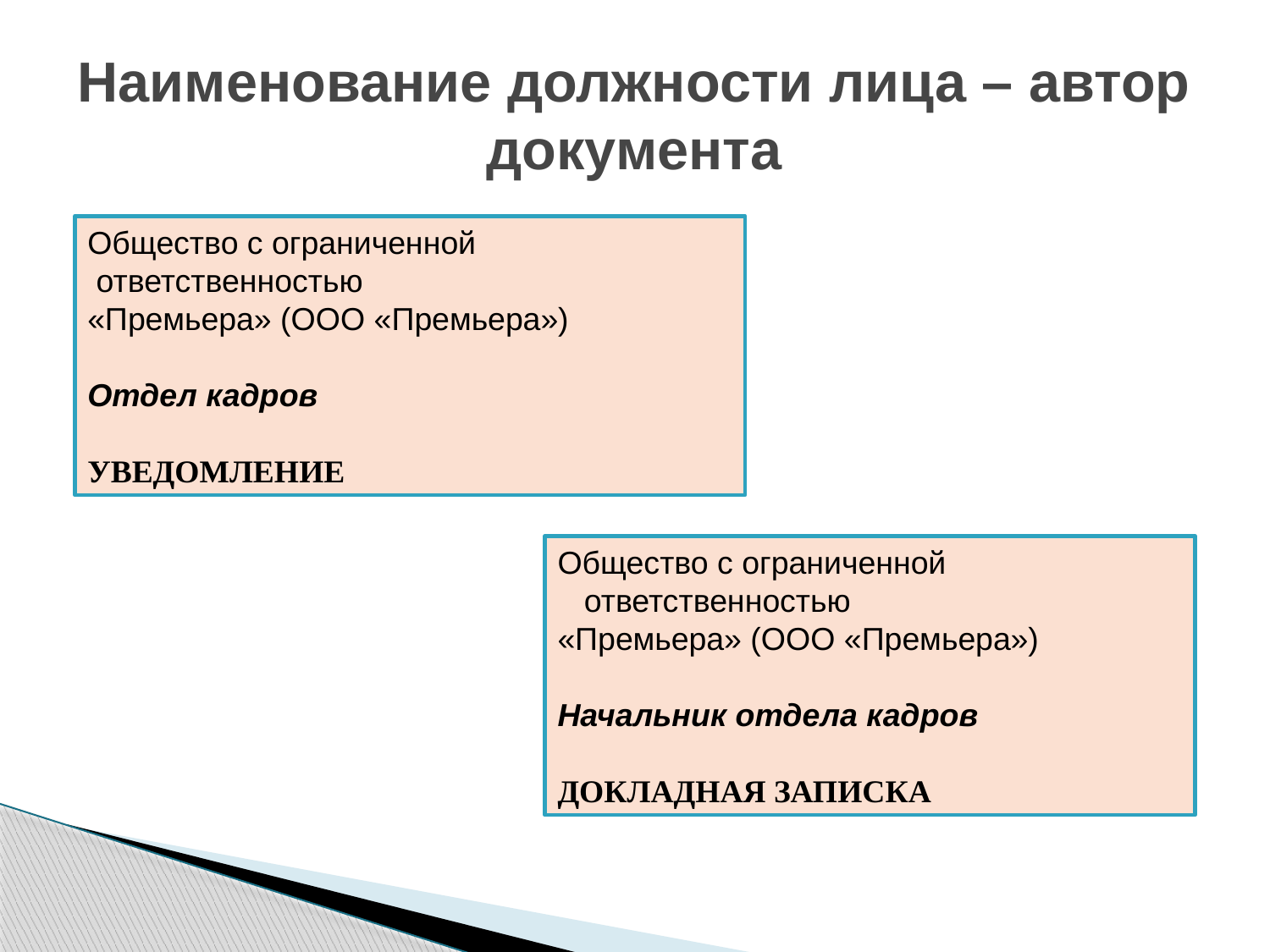

# Наименование должности лица – автор документа
Общество с ограниченной                              ответственностью
«Премьера» (ООО «Премьера»)

Отдел кадров

УВЕДОМЛЕНИЕ
Общество с ограниченной                              ответственностью
«Премьера» (ООО «Премьера»)

Начальник отдела кадров

ДОКЛАДНАЯ ЗАПИСКА